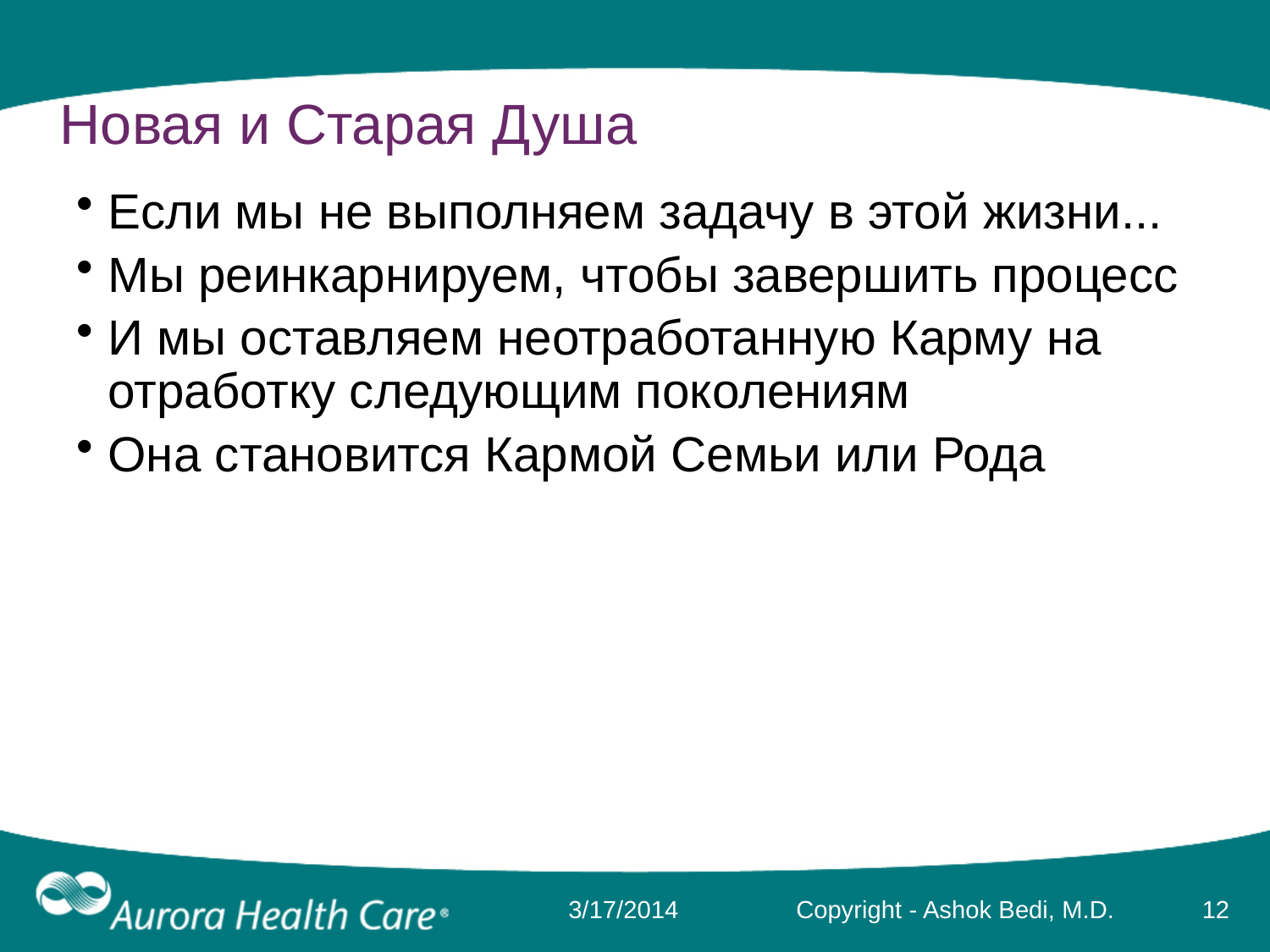

# Новая и Старая Душа
Если мы не выполняем задачу в этой жизни...
Мы реинкарнируем, чтобы завершить процесс
И мы оставляем неотработанную Карму на отработку следующим поколениям
Она становится Кармой Семьи или Рода
3/17/2014
Copyright - Ashok Bedi, M.D.
12